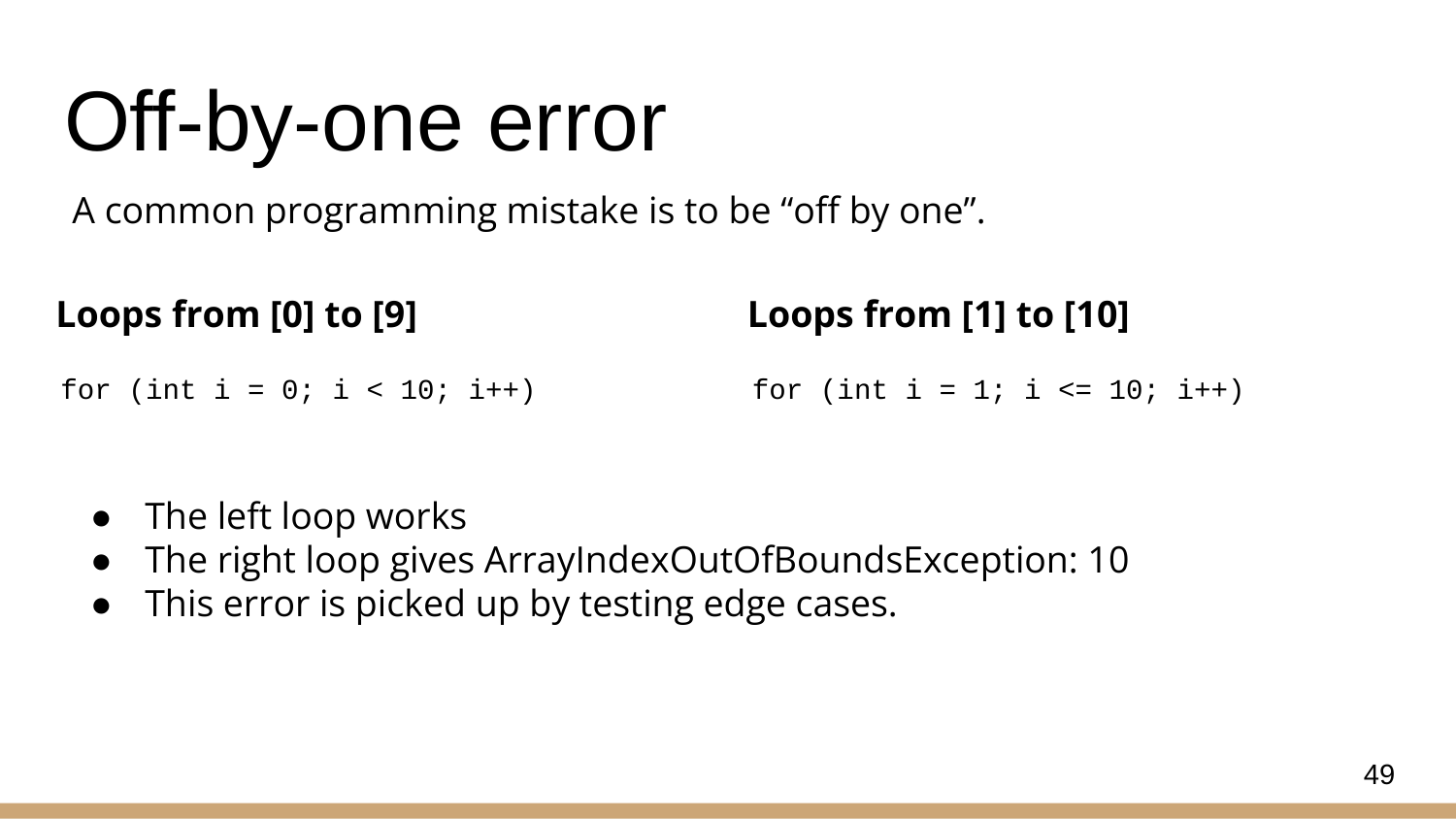

# Off-by-one error
A common programming mistake is to be “off by one”.

The left loop works
The right loop gives ArrayIndexOutOfBoundsException: 10
This error is picked up by testing edge cases.
Loops from [0] to [9]
Loops from [1] to [10]
for (int i = 0; i < 10; i++)

for (int i = 1; i <= 10; i++)
49